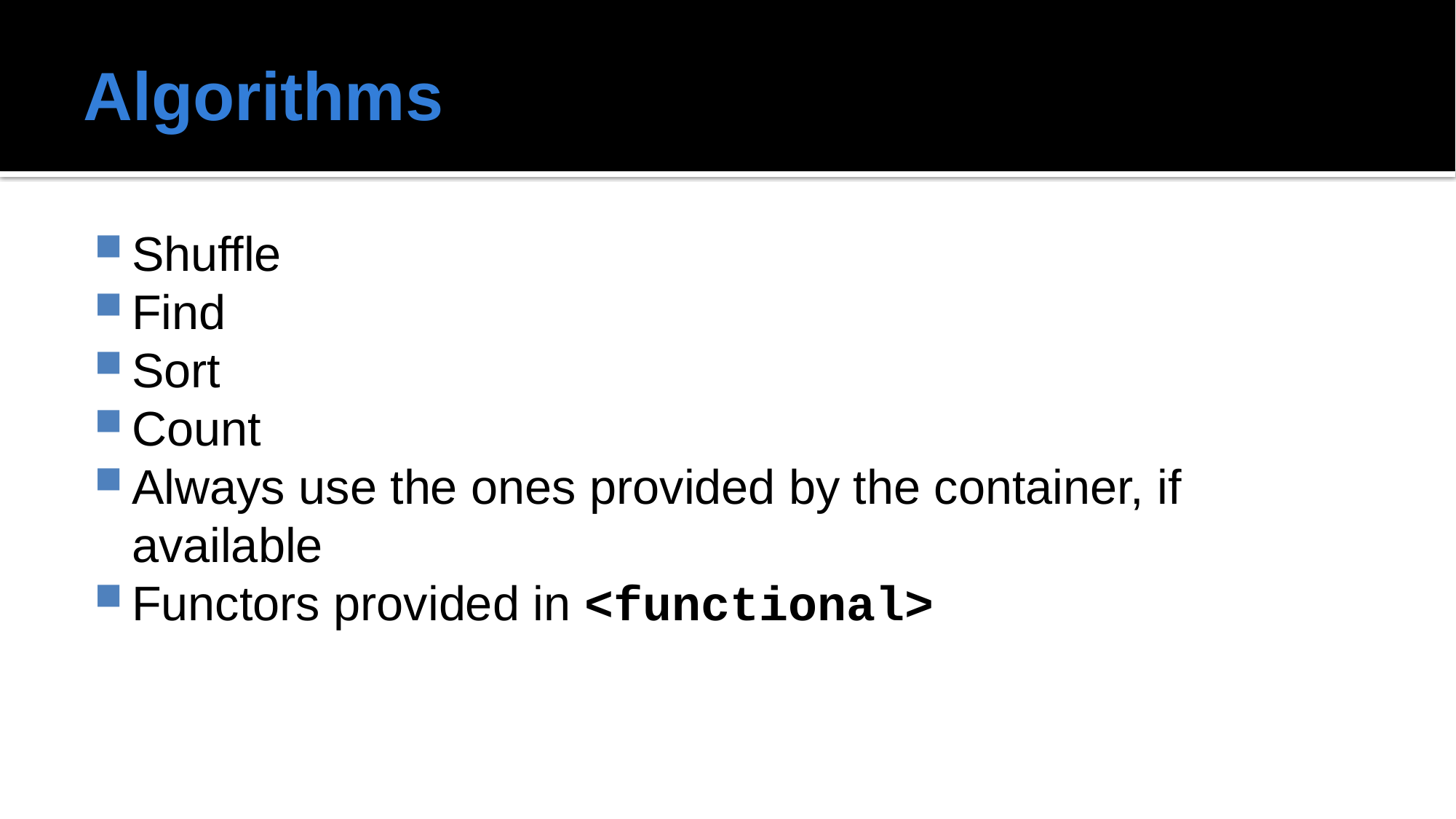

# Algorithms
Shuffle
Find
Sort
Count
Always use the ones provided by the container, if available
Functors provided in <functional>